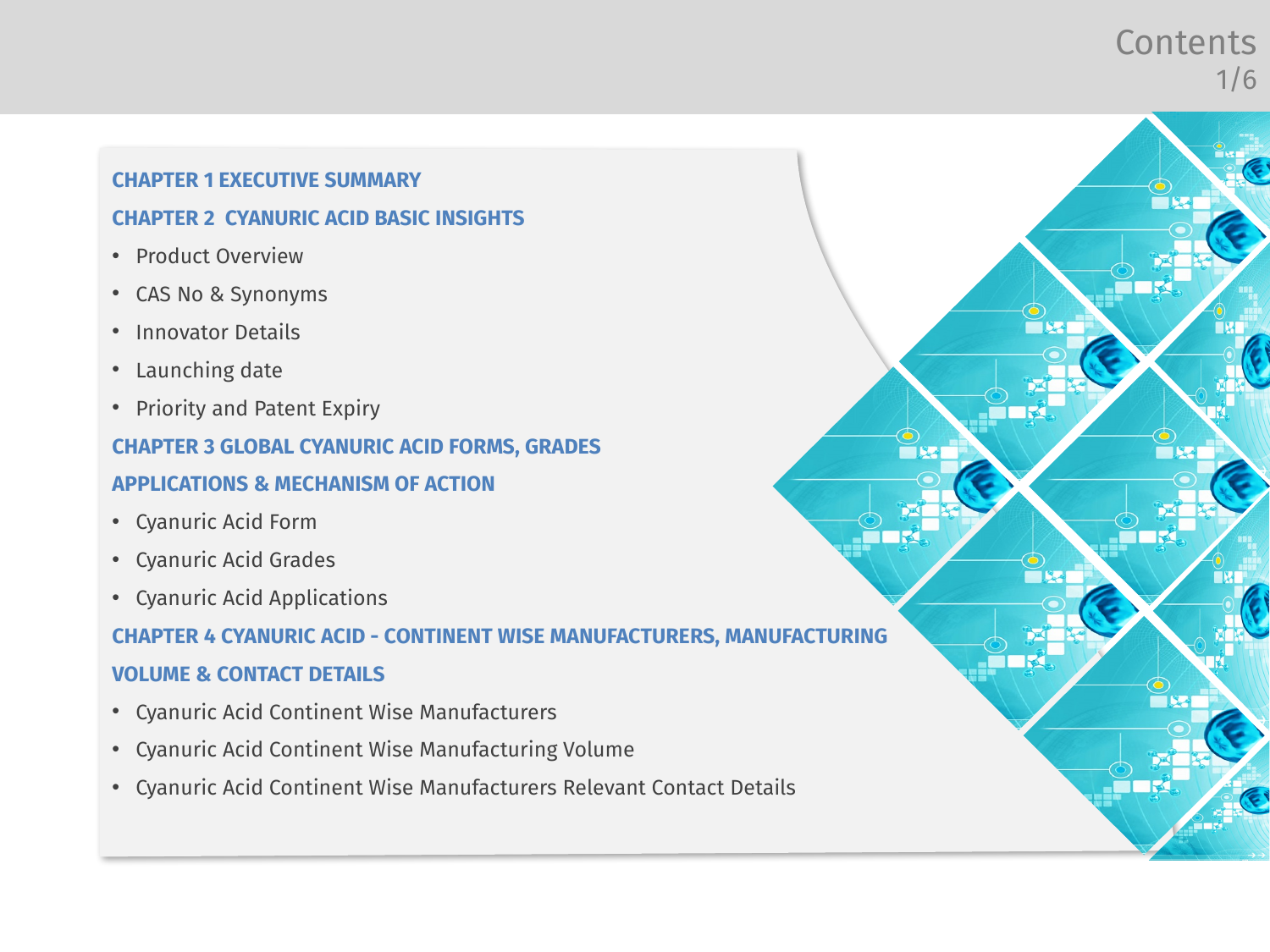

Contents
1/6

CHAPTER 1 EXECUTIVE SUMMARY
CHAPTER 2  CYANURIC ACID BASIC INSIGHTS
Product Overview
CAS No & Synonyms
Innovator Details
Launching date
Priority and Patent Expiry
CHAPTER 3 GLOBAL CYANURIC ACID FORMS, GRADES
APPLICATIONS & MECHANISM OF ACTION
Cyanuric Acid Form
Cyanuric Acid Grades
Cyanuric Acid Applications
CHAPTER 4 CYANURIC ACID - CONTINENT WISE MANUFACTURERS, MANUFACTURING
VOLUME & CONTACT DETAILS
Cyanuric Acid Continent Wise Manufacturers
Cyanuric Acid Continent Wise Manufacturing Volume
Cyanuric Acid Continent Wise Manufacturers Relevant Contact Details